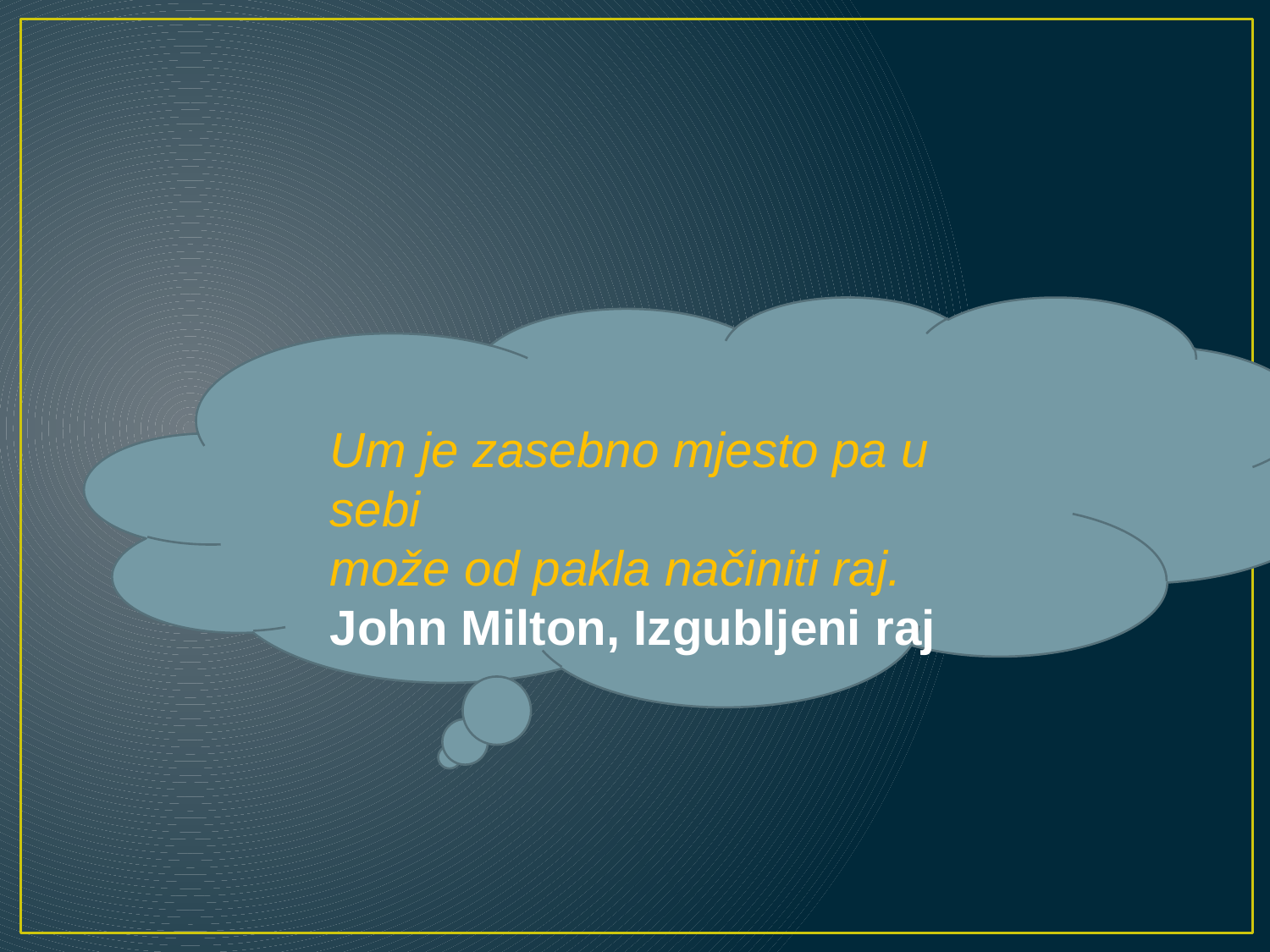

Um je zasebno mjesto pa u sebi
može od pakla načiniti raj.
John Milton, Izgubljeni raj